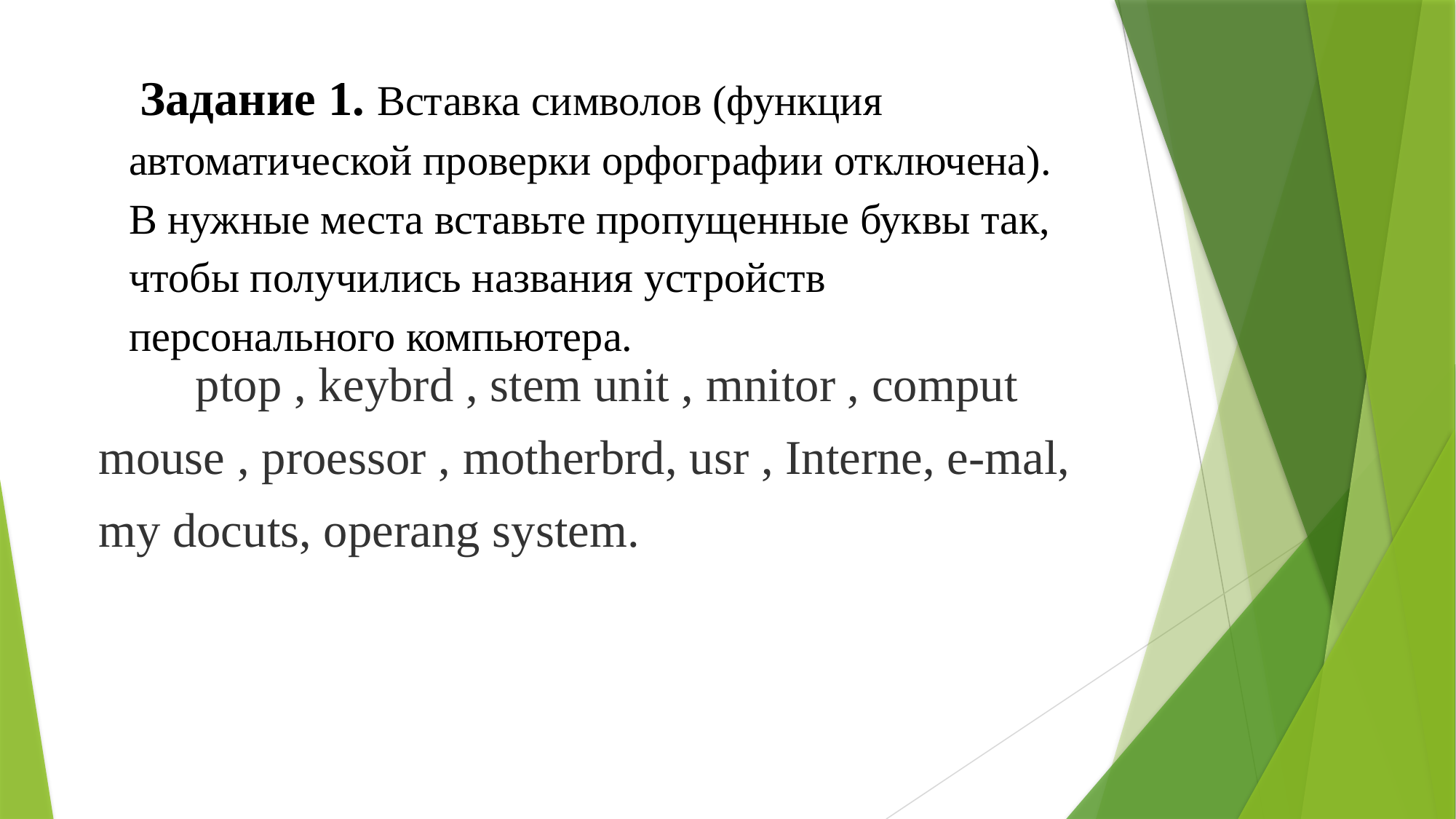

Задание 1. Вставка символов (функция автоматической проверки орфографии отключена). В нужные места вставьте пропущенные буквы так, чтобы получились названия устройств персонального компьютера.
         ptop , keybrd , stem unit , mnitor , comput

 mouse , proessor , motherbrd, usr , Interne, e-mal,

 my docuts, operang system.